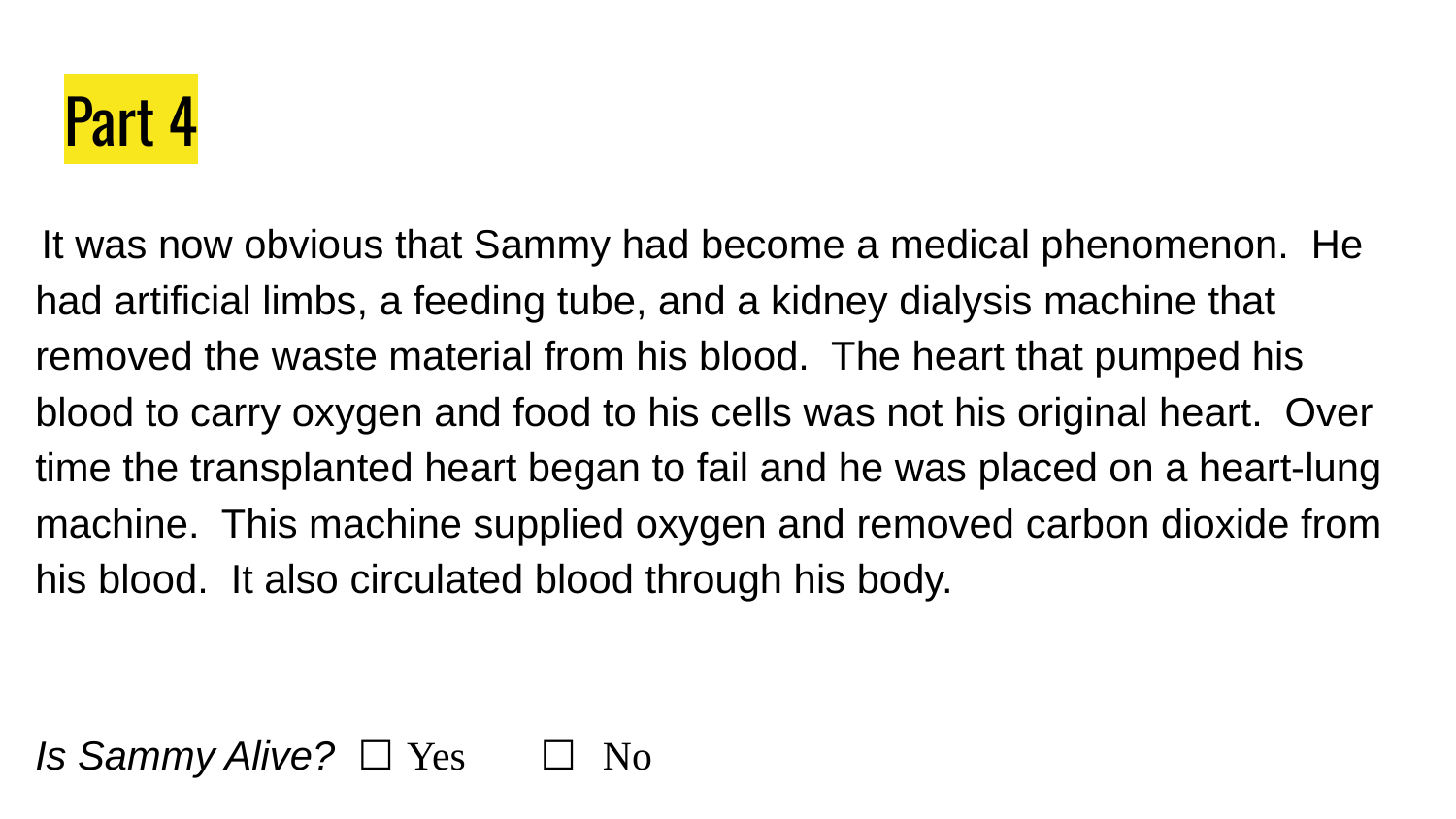

# Part 4
 It was now obvious that Sammy had become a medical phenomenon.  He had artificial limbs, a feeding tube, and a kidney dialysis machine that removed the waste material from his blood.  The heart that pumped his blood to carry oxygen and food to his cells was not his original heart.  Over time the transplanted heart began to fail and he was placed on a heart-lung machine.  This machine supplied oxygen and removed carbon dioxide from his blood.  It also circulated blood through his body.

Is Sammy Alive?  ☐ Yes      ☐  No